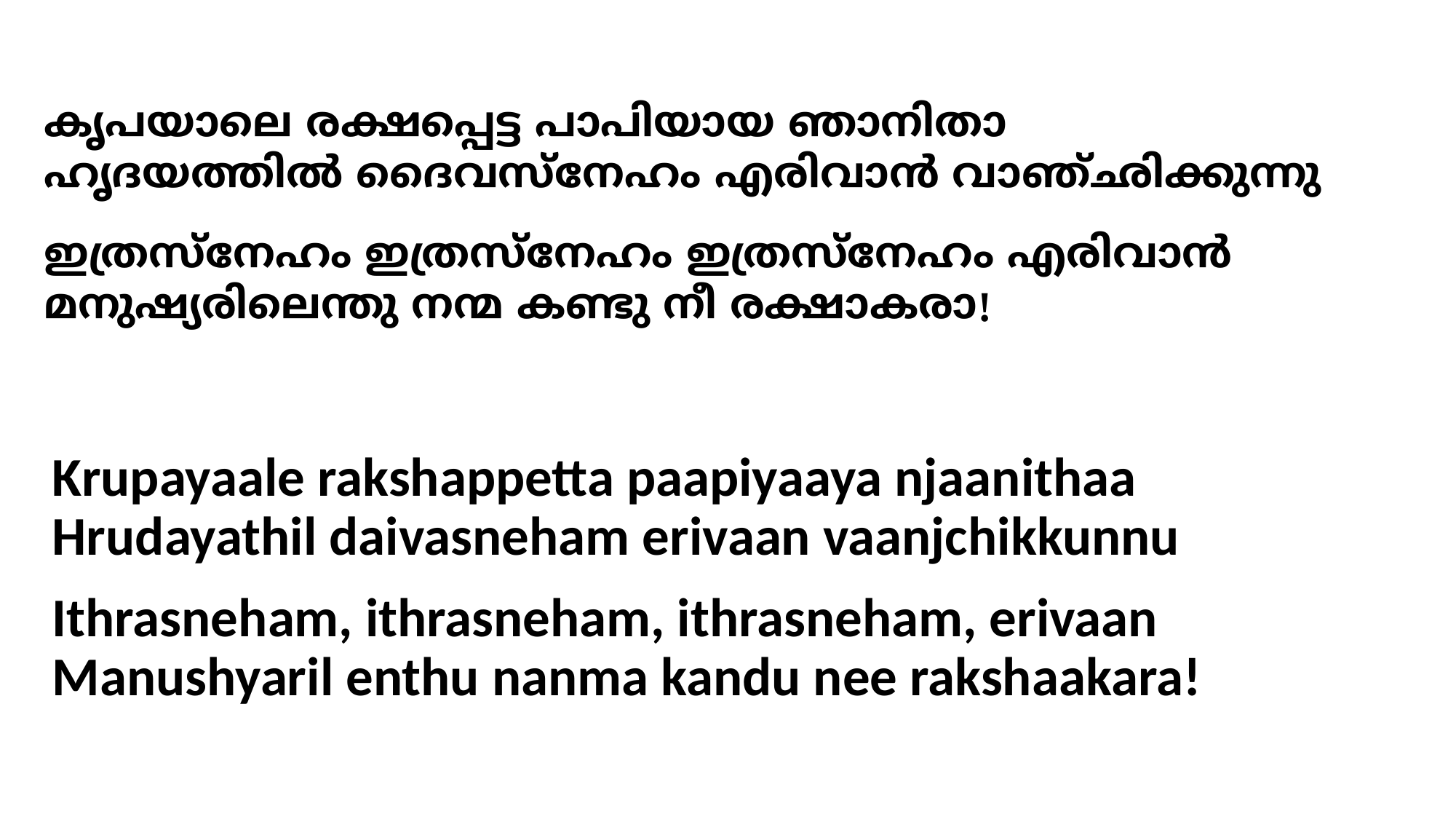

കൃപയാലെ രക്ഷപ്പെട്ട പാപിയായ ഞാനിതാ
ഹൃദയത്തില്‍ ദൈവസ്നേഹം എരിവാന്‍ വാഞ്ഛിക്കുന്നു

ഇത്രസ്നേഹം ഇത്രസ്നേഹം ഇത്രസ്നേഹം എരിവാന്‍
മനുഷ്യരിലെന്തു നന്മ കണ്ടു നീ രക്ഷാകരാ!
# Krupayaale rakshappetta paapiyaaya njaanithaa Hrudayathil daivasneham erivaan vaanjchikkunnu Ithrasneham, ithrasneham, ithrasneham, erivaan Manushyaril enthu nanma kandu nee rakshaakara!